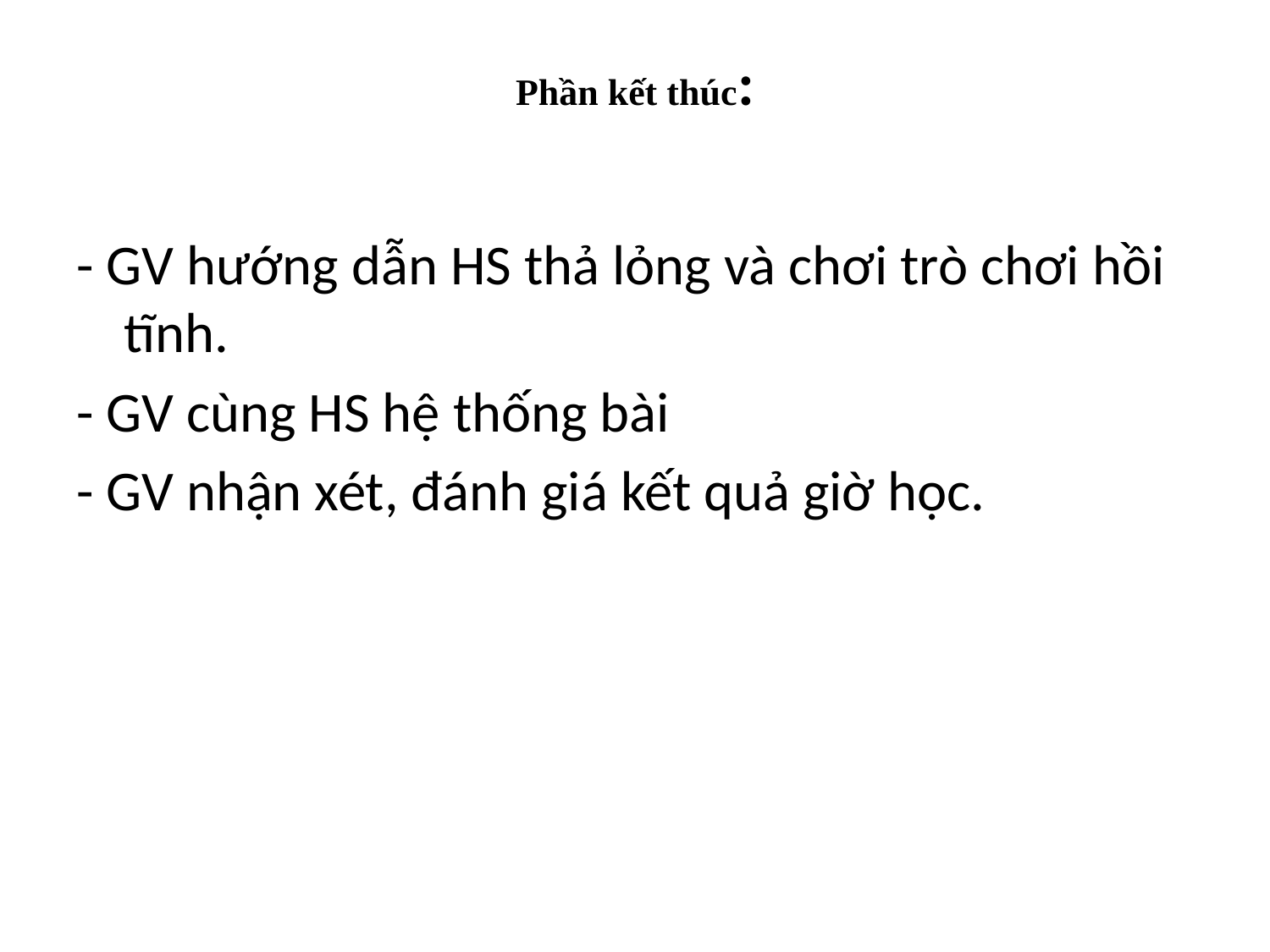

# Phần kết thúc:
- GV hướng dẫn HS thả lỏng và chơi trò chơi hồi tĩnh.
- GV cùng HS hệ thống bài
- GV nhận xét, đánh giá kết quả giờ học.